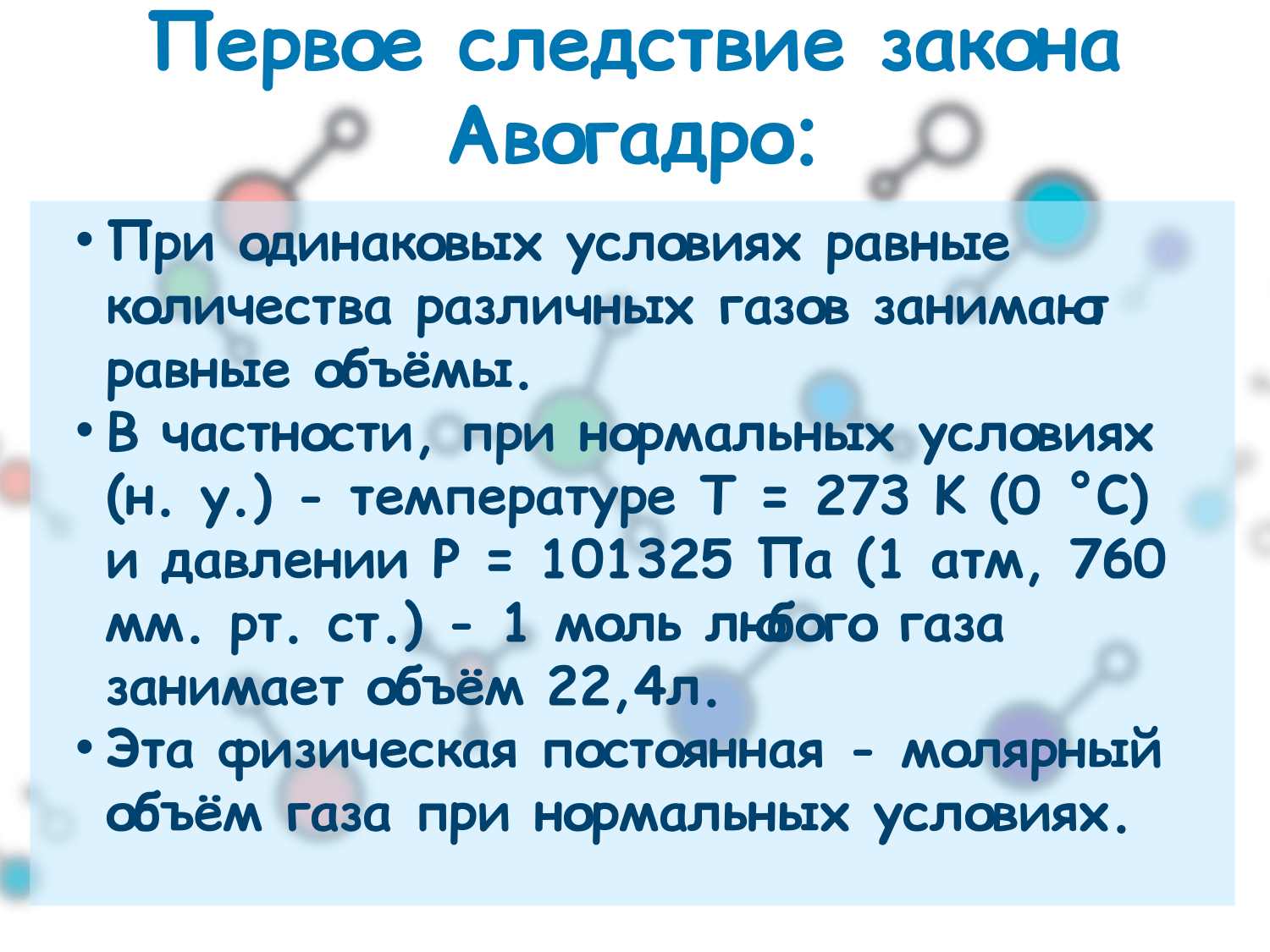

# Первое следствие закона Авогадро:

При одинаковых условиях равные количества различных газов занимают равные объёмы.
В частности, при нормальных условиях (н. у.) - температуре Т = 273 K (0 °С) и давлении Р = 101325 Па (1 атм, 760 мм. рт. ст.) - 1 моль любого газа занимает объём 22,4л.
Эта физическая постоянная - молярный объём газа при нормальных условиях.